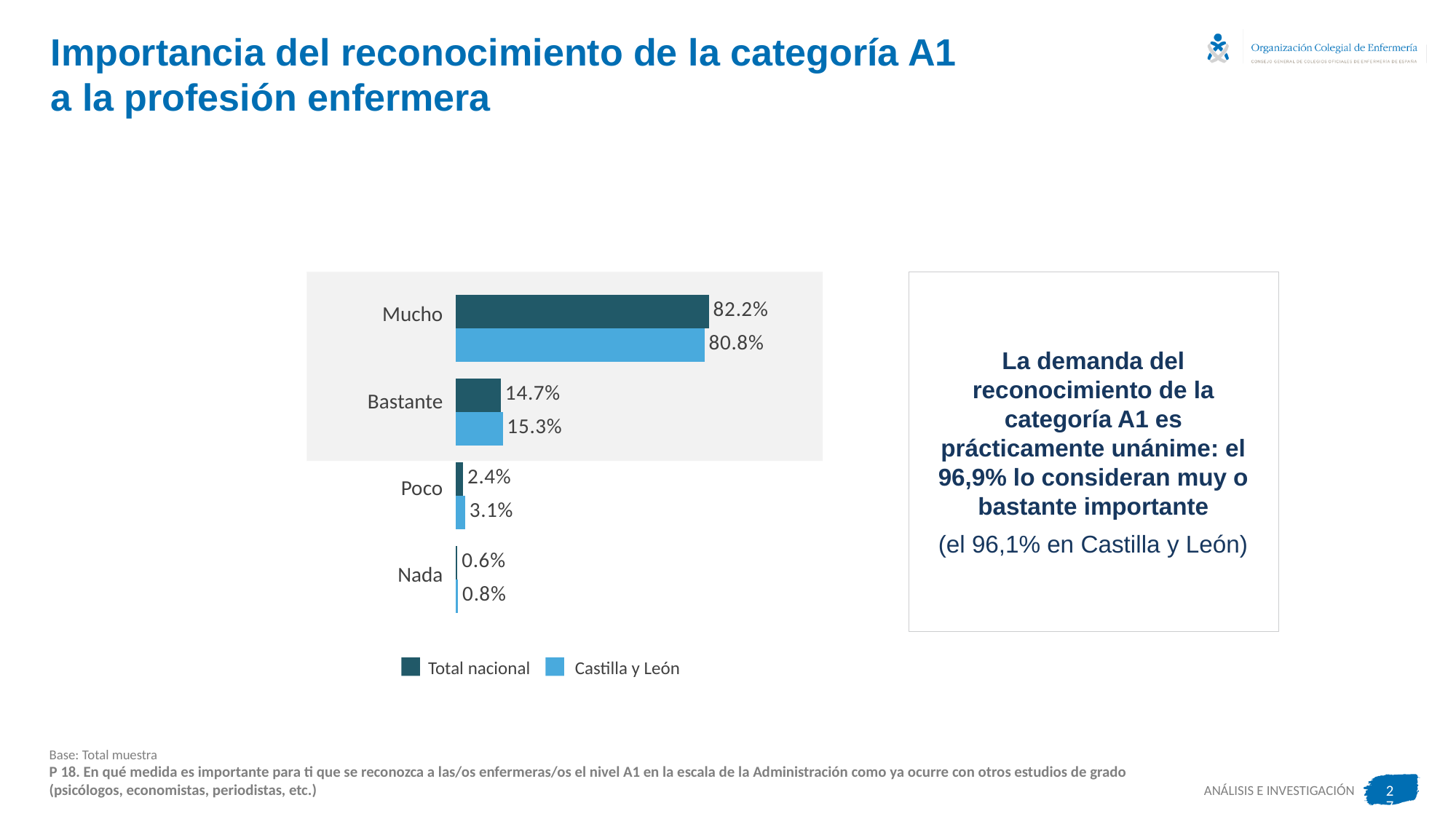

# Importancia del reconocimiento de la categoría A1 a la profesión enfermera

### Chart

| Category | Serie 1 | CCAA |
|---|---|---|
| Mucho | 82.2337692666978 | 80.8 |
| Bastante | 14.701074264362449 | 15.3 |
| Poco | 2.4404483886034565 | 3.1 |
| Nada | 0.6247080803362914 | 0.8 |
La demanda del reconocimiento de la categoría A1 es prácticamente unánime: el 96,9% lo consideran muy o bastante importante
(el 96,1% en Castilla y León)
| Mucho |
| --- |
| Bastante |
| Poco |
| Nada |
Total nacional
Castilla y León

Base: Total muestra
P 18. En qué medida es importante para ti que se reconozca a las/os enfermeras/os el nivel A1 en la escala de la Administración como ya ocurre con otros estudios de grado (psicólogos, economistas, periodistas, etc.)
27